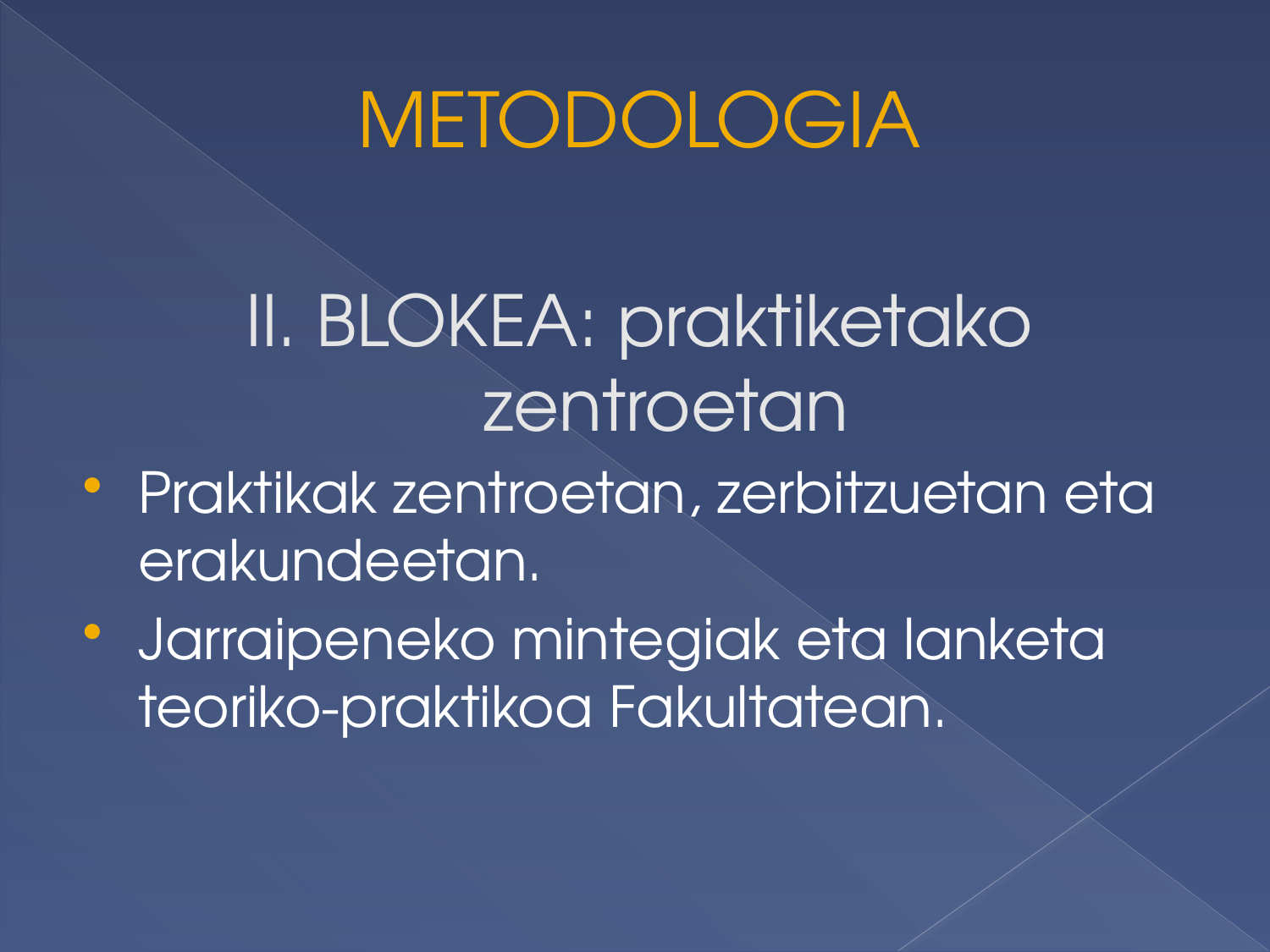

#
METODOLOGIA

II. BLOKEA: praktiketako zentroetan
Praktikak zentroetan, zerbitzuetan eta erakundeetan.
Jarraipeneko mintegiak eta lanketa teoriko-praktikoa Fakultatean.